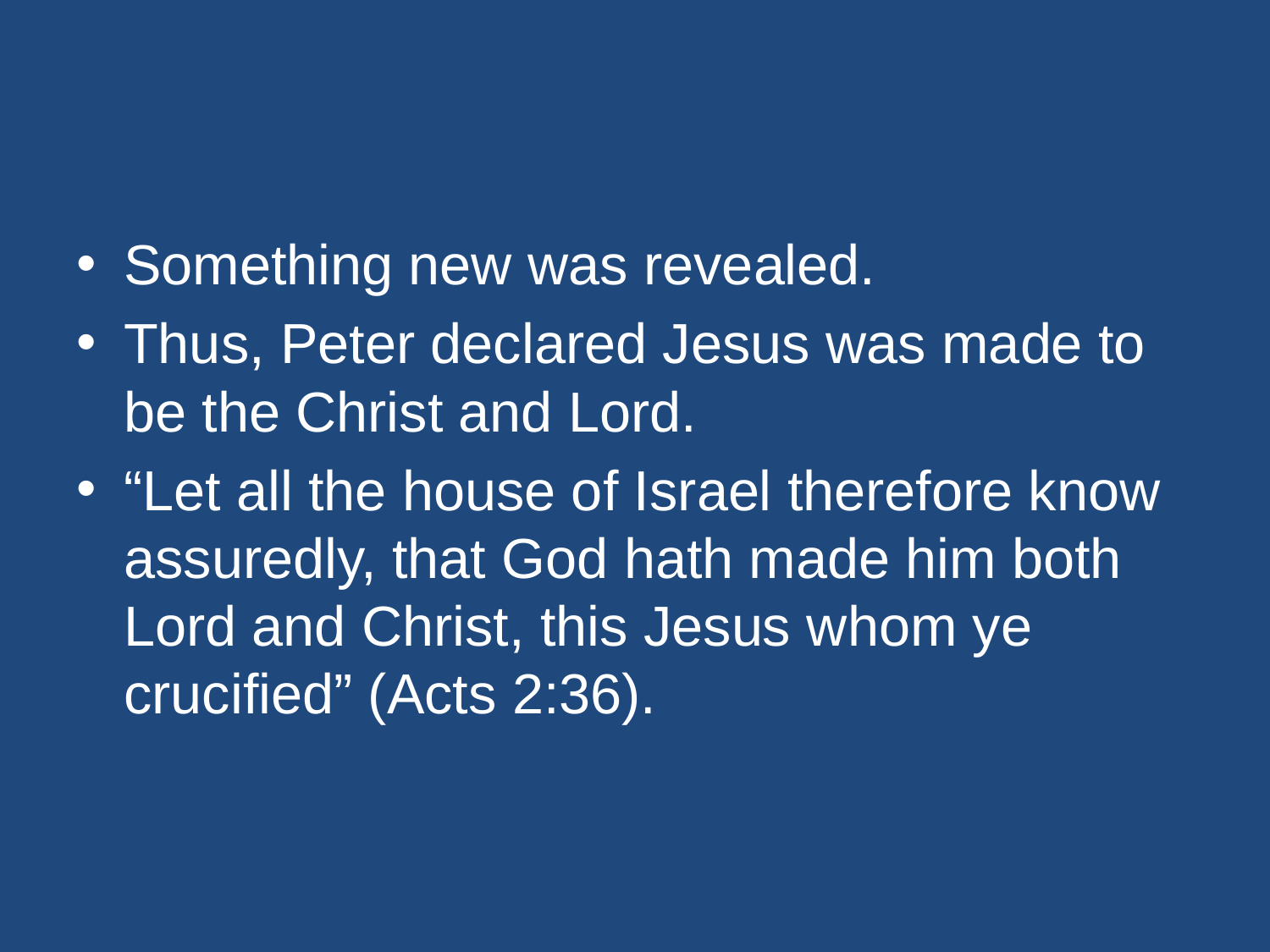

#
Something new was revealed.
Thus, Peter declared Jesus was made to be the Christ and Lord.
“Let all the house of Israel therefore know assuredly, that God hath made him both Lord and Christ, this Jesus whom ye crucified” (Acts 2:36).